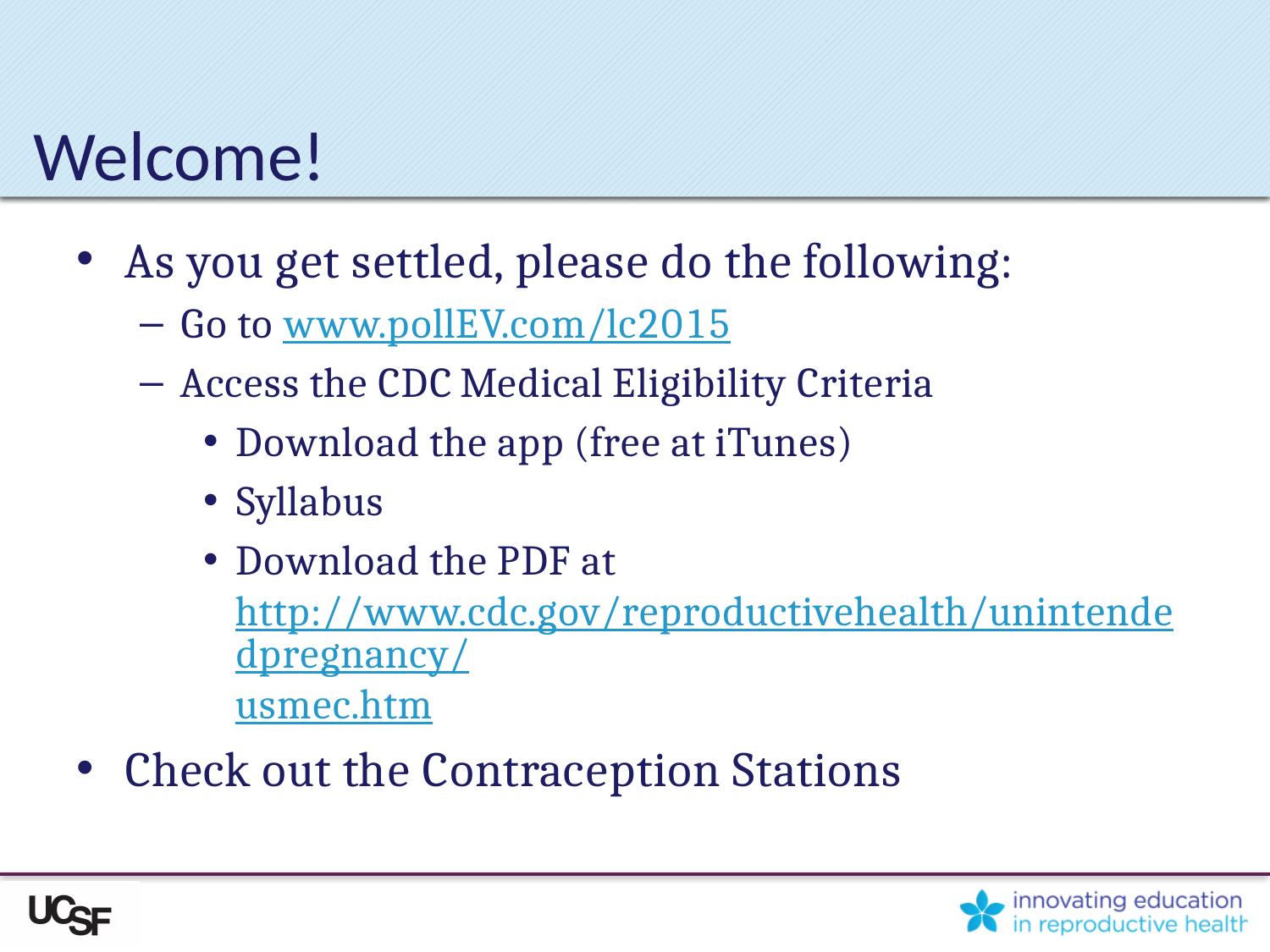

# Welcome!
As you get settled, please do the following:
Go to www.pollEV.com/lc2015
Access the CDC Medical Eligibility Criteria
Download the app (free at iTunes)
Syllabus
Download the PDF at http://www.cdc.gov/reproductivehealth/unintendedpregnancy/usmec.htm
Check out the Contraception Stations